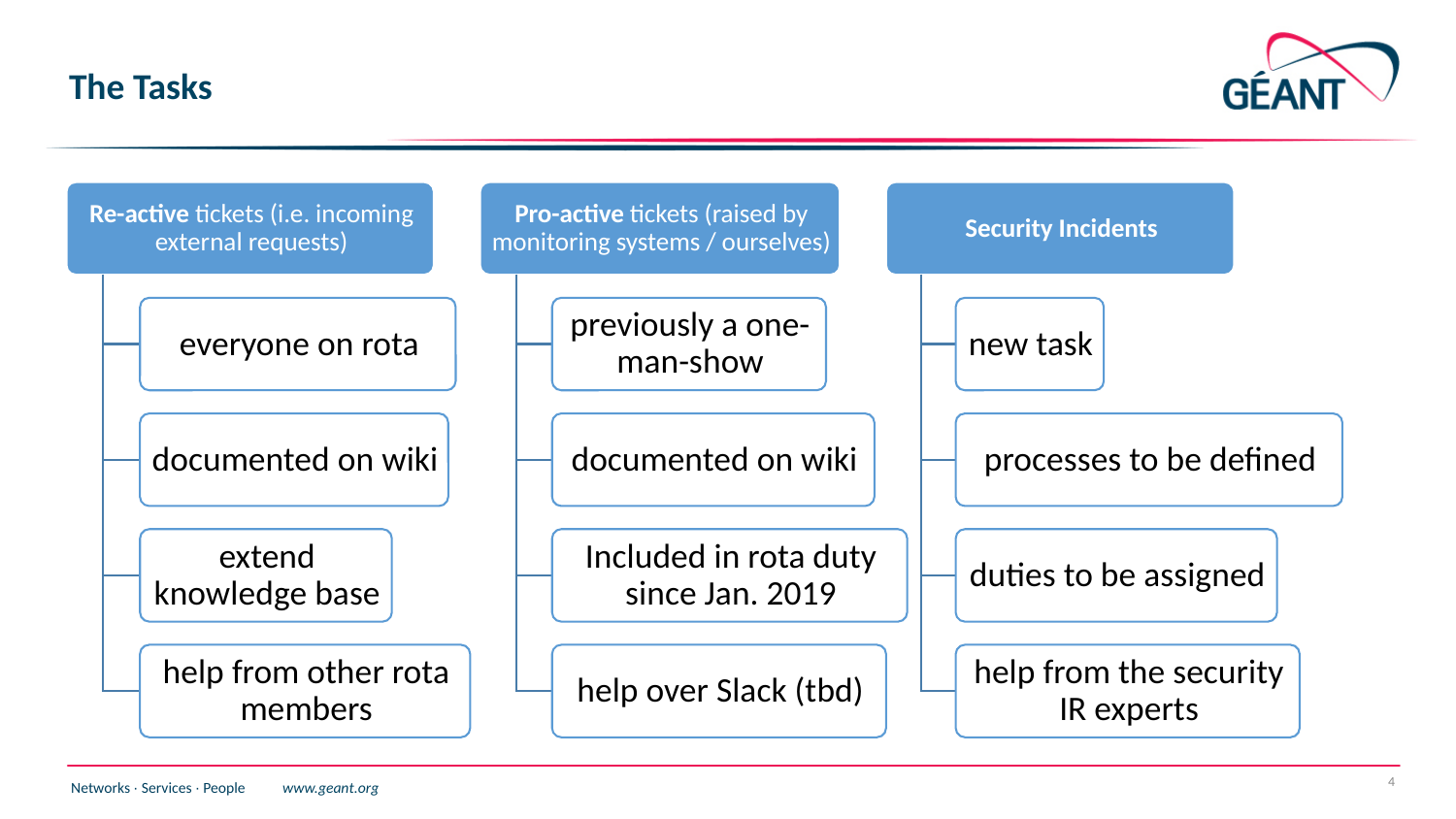

# The Tasks
Re-active tickets (i.e. incoming external requests)
everyone on rota
documented on wiki
extend knowledge base
help from other rota members
Pro-active tickets (raised by monitoring systems / ourselves)
previously a one-man-show
documented on wiki
Included in rota duty since Jan. 2019
help over Slack (tbd)
Security Incidents
new task
processes to be defined
duties to be assigned
help from the security IR experts
4